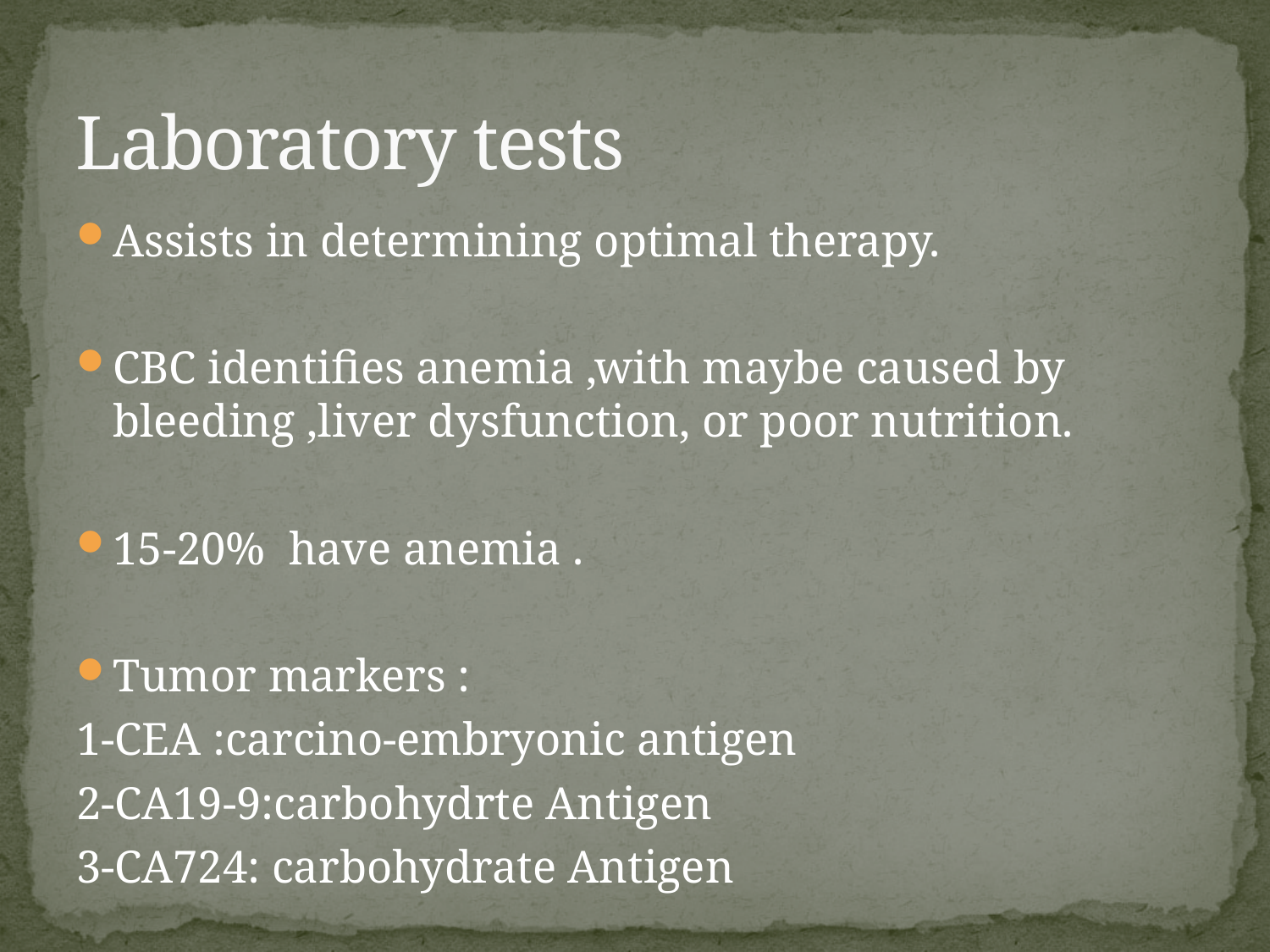

# Laboratory tests
Assists in determining optimal therapy.

CBC identifies anemia ,with maybe caused by bleeding ,liver dysfunction, or poor nutrition.

15-20%  have anemia .

Tumor markers :
1-CEA :carcino-embryonic antigen
2-CA19-9:carbohydrte Antigen
3-CA724: carbohydrate Antigen